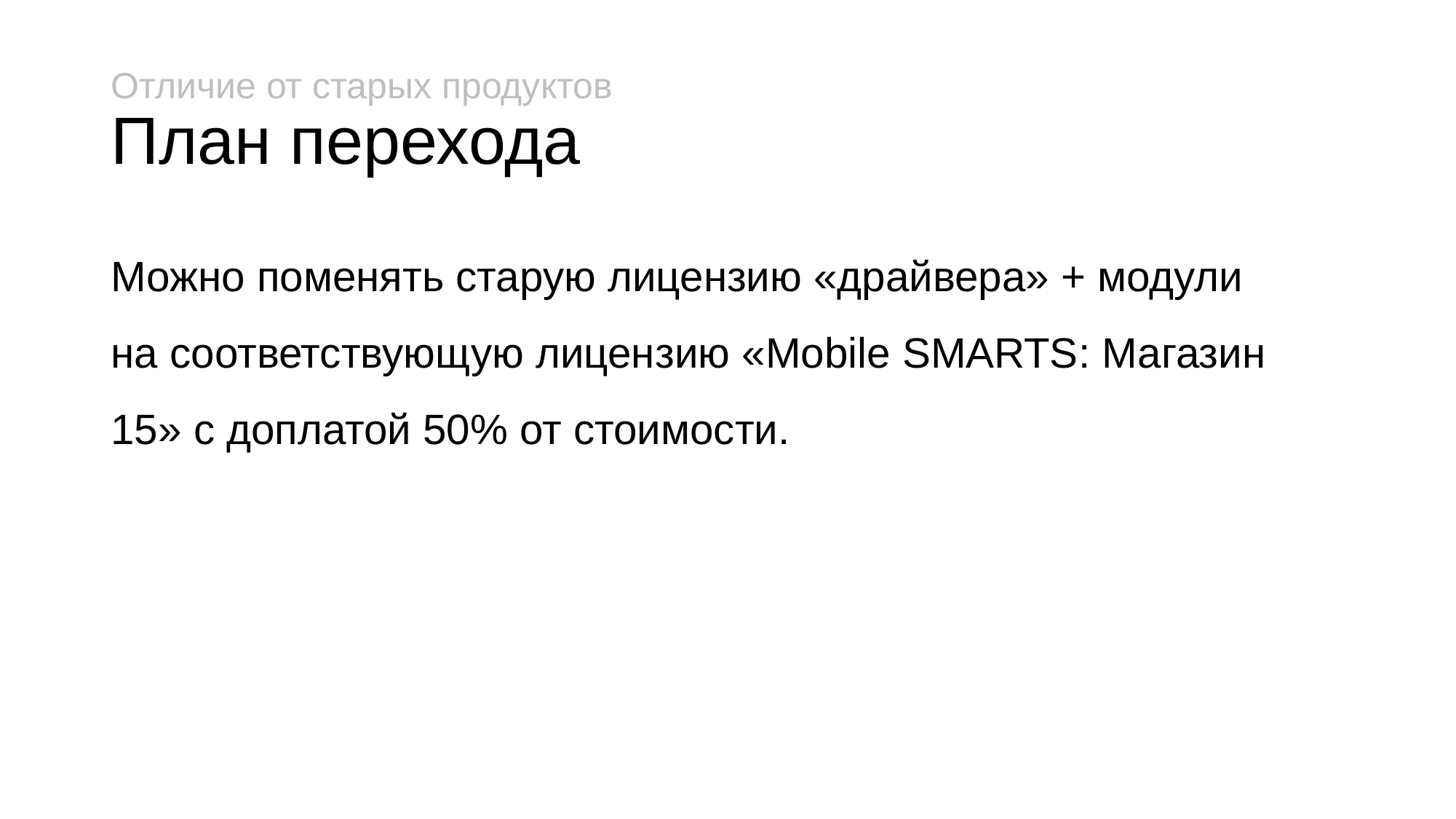

# Отличие от старых продуктов План перехода
Можно поменять старую лицензию «драйвера» + модули на соответствующую лицензию «Mobile SMARTS: Магазин 15» с доплатой 50% от стоимости.